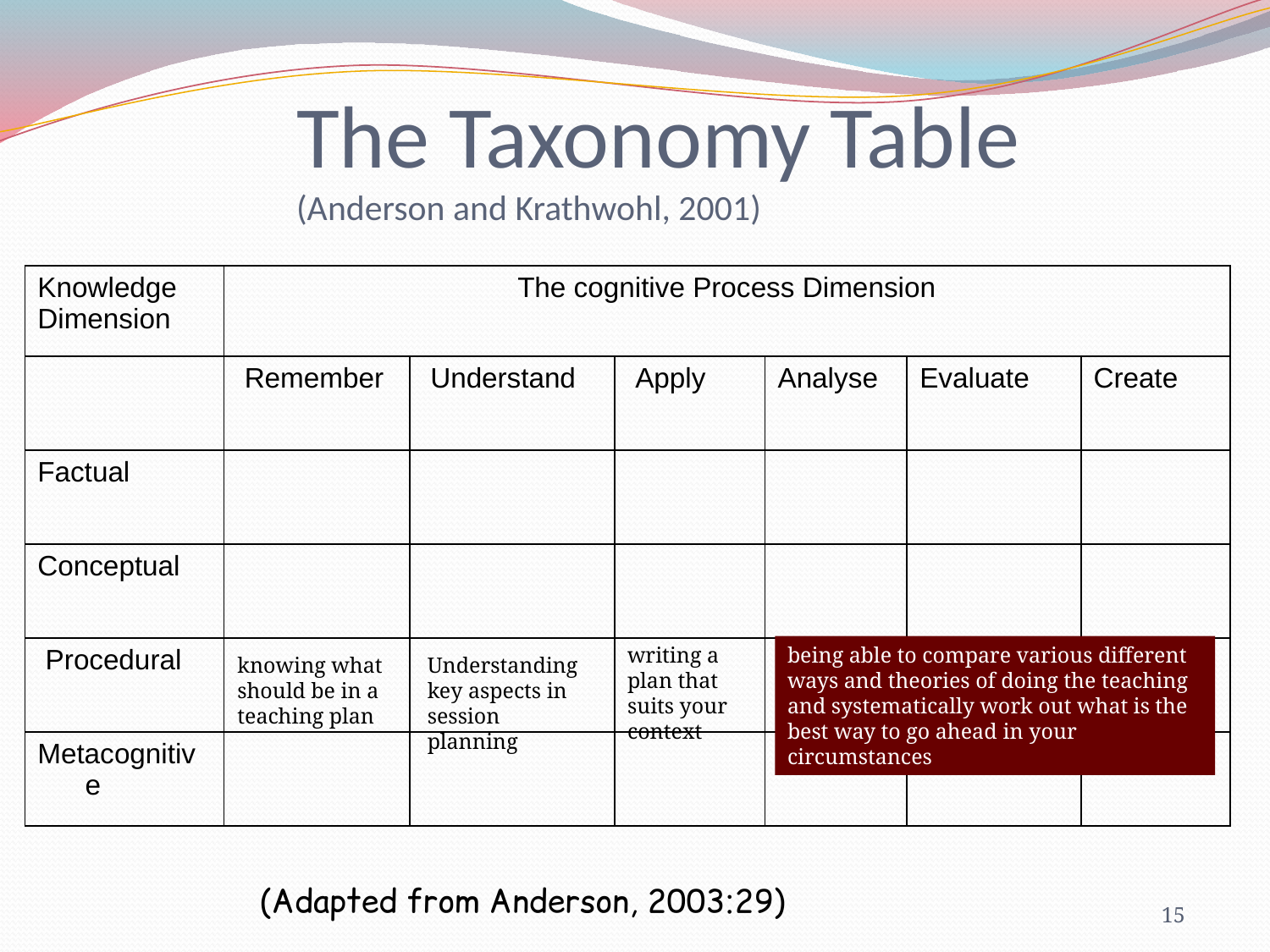

# The Taxonomy Table (Anderson and Krathwohl, 2001)
| Knowledge Dimension | The cognitive Process Dimension |  |  |  |  |  |
| --- | --- | --- | --- | --- | --- | --- |
|  | Remember | Understand | Apply | Analyse | Evaluate | Create |
| Factual |  |  |  |  |  |  |
| Conceptual |  |  |  |  |  |  |
| Procedural |  |  |  |  |  |  |
| Metacognitive |  |  |  |  |  |  |
writing a plan that suits your context
being able to compare various different ways and theories of doing the teaching and systematically work out what is the best way to go ahead in your circumstances
knowing what should be in a teaching plan

Understanding key aspects in session planning

(Adapted from Anderson, 2003:29)

15